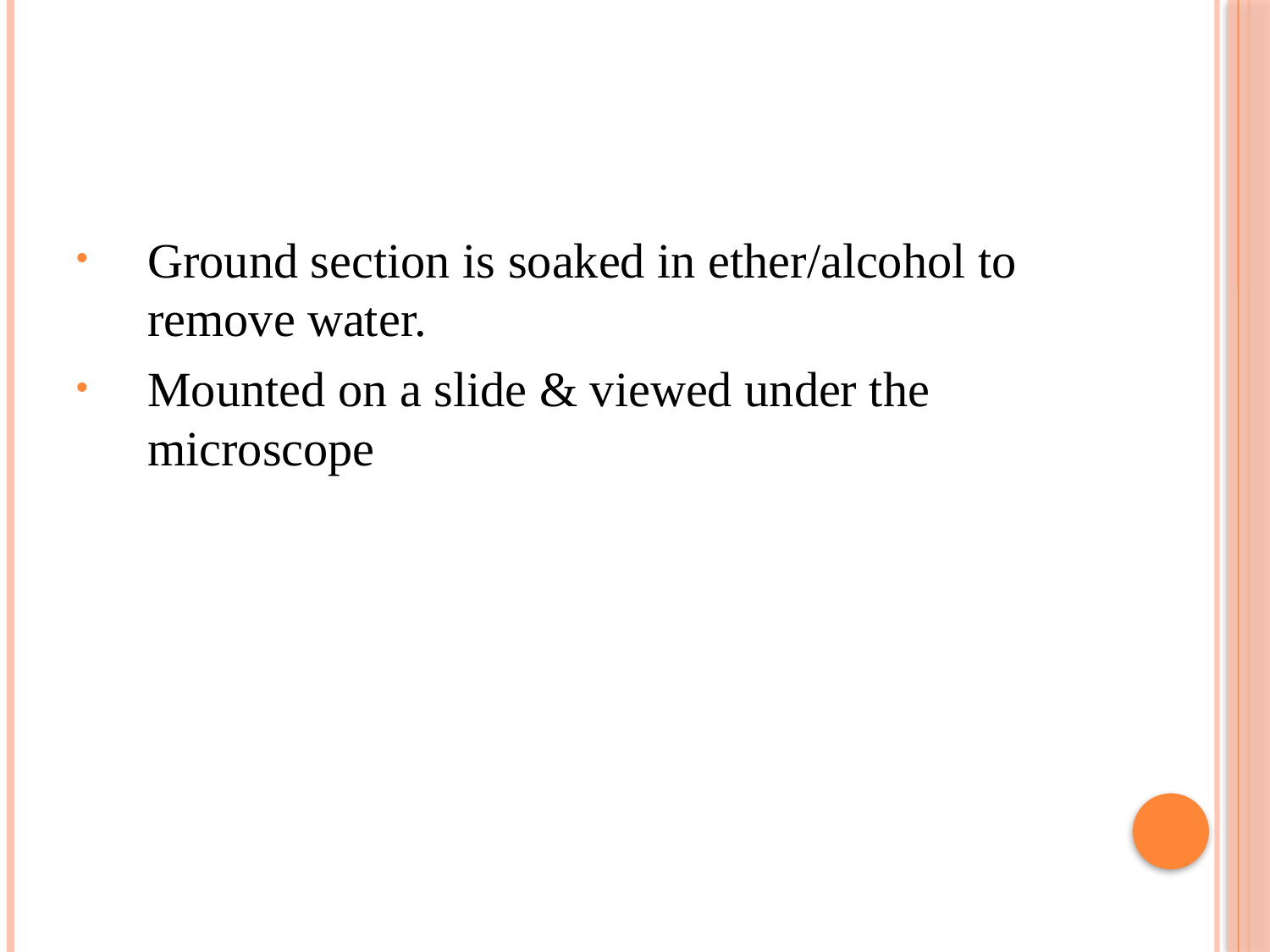

#
Ground section is soaked in ether/alcohol to remove water.
Mounted on a slide & viewed under the microscope